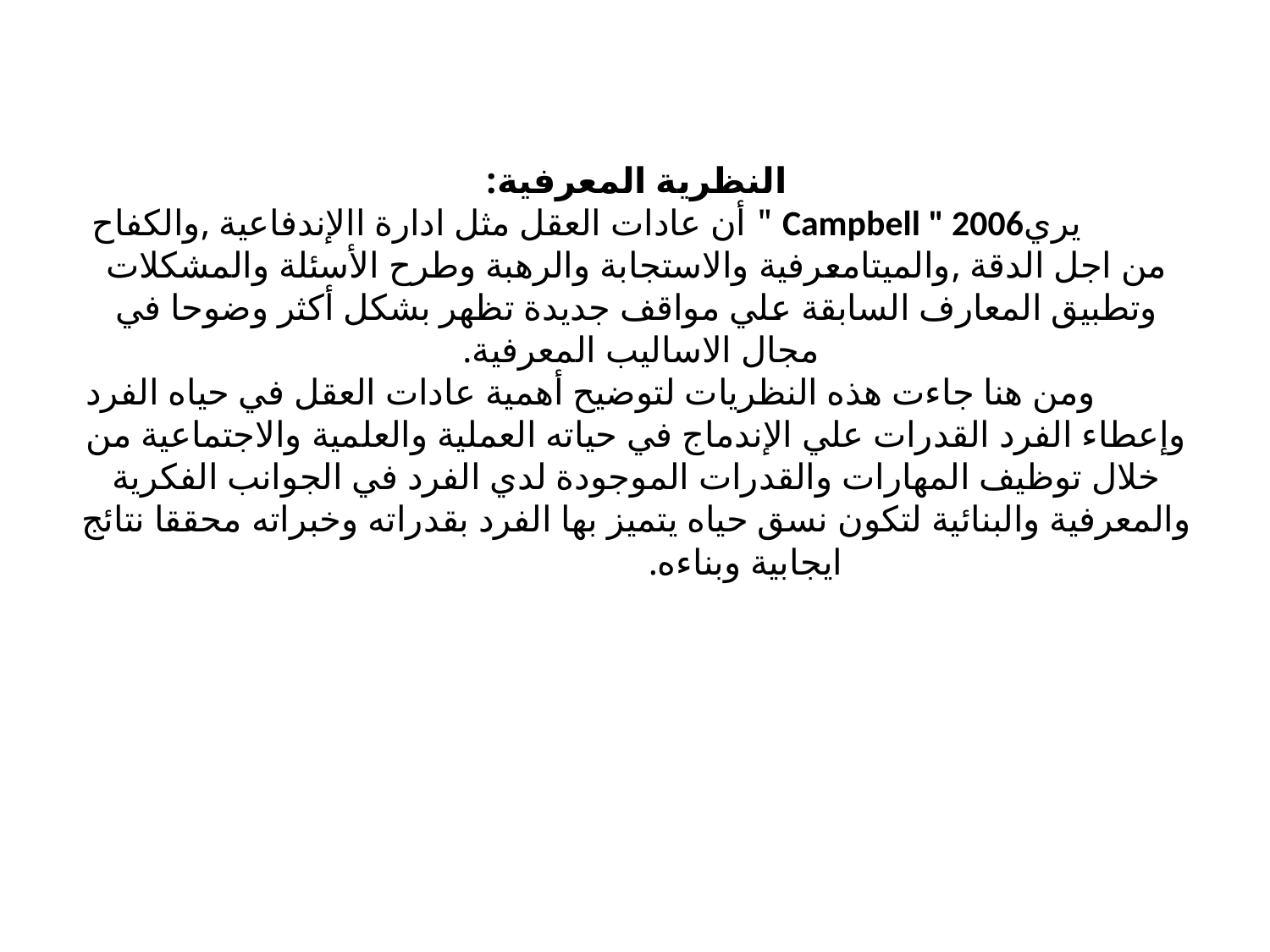

# النظرية المعرفية: يريCampbell " 2006 " أن عادات العقل مثل ادارة االإندفاعية ,والكفاح من اجل الدقة ,والميتامعرفية والاستجابة والرهبة وطرح الأسئلة والمشكلات وتطبيق المعارف السابقة علي مواقف جديدة تظهر بشكل أكثر وضوحا في مجال الاساليب المعرفية. ومن هنا جاءت هذه النظريات لتوضيح أهمية عادات العقل في حياه الفرد وإعطاء الفرد القدرات علي الإندماج في حياته العملية والعلمية والاجتماعية من خلال توظيف المهارات والقدرات الموجودة لدي الفرد في الجوانب الفكرية والمعرفية والبنائية لتكون نسق حياه يتميز بها الفرد بقدراته وخبراته محققا نتائج ايجابية وبناءه.